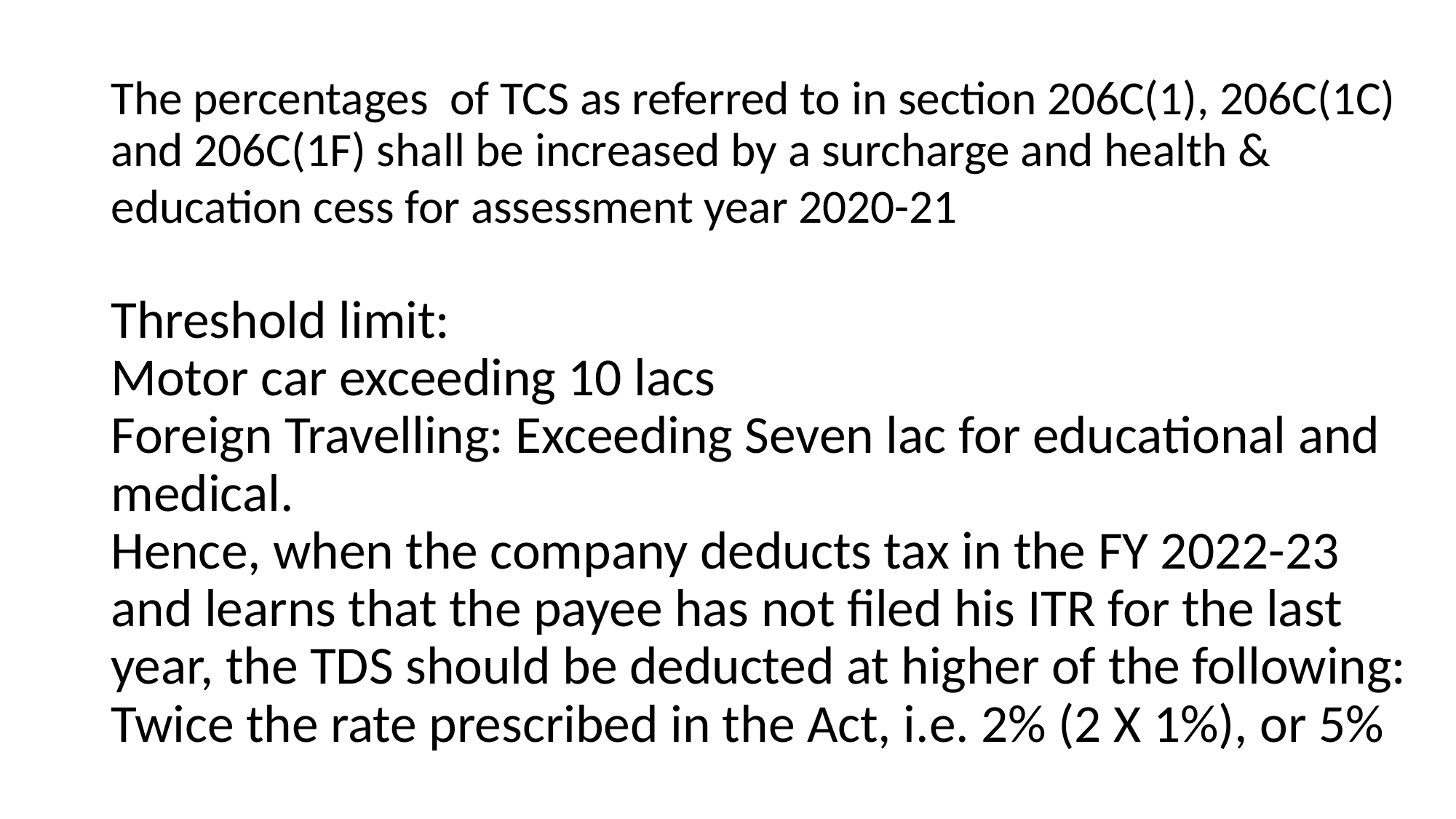

# The percentages  of TCS as referred to in section 206C(1), 206C(1C) and 206C(1F) shall be increased by a surcharge and health & education cess for assessment year 2020-21 Threshold limit: Motor car exceeding 10 lacs Foreign Travelling: Exceeding Seven lac for educational and medical. Hence, when the company deducts tax in the FY 2022-23 and learns that the payee has not filed his ITR for the last year, the TDS should be deducted at higher of the following: Twice the rate prescribed in the Act, i.e. 2% (2 X 1%), or 5%